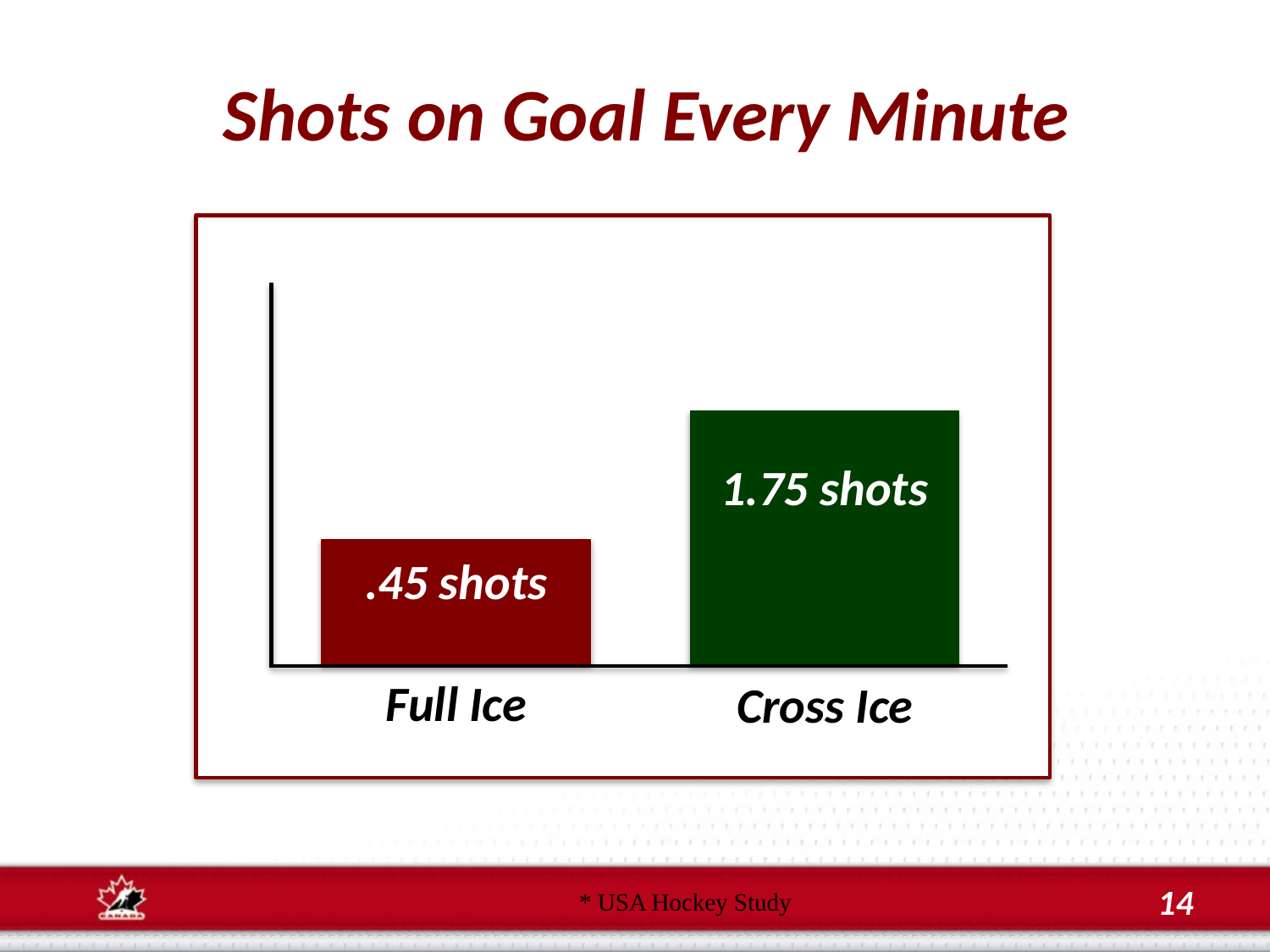

Shots on Goal Every Minute

1.75 shots

.45 shots
Full Ice
Cross Ice
* USA Hockey Study
14